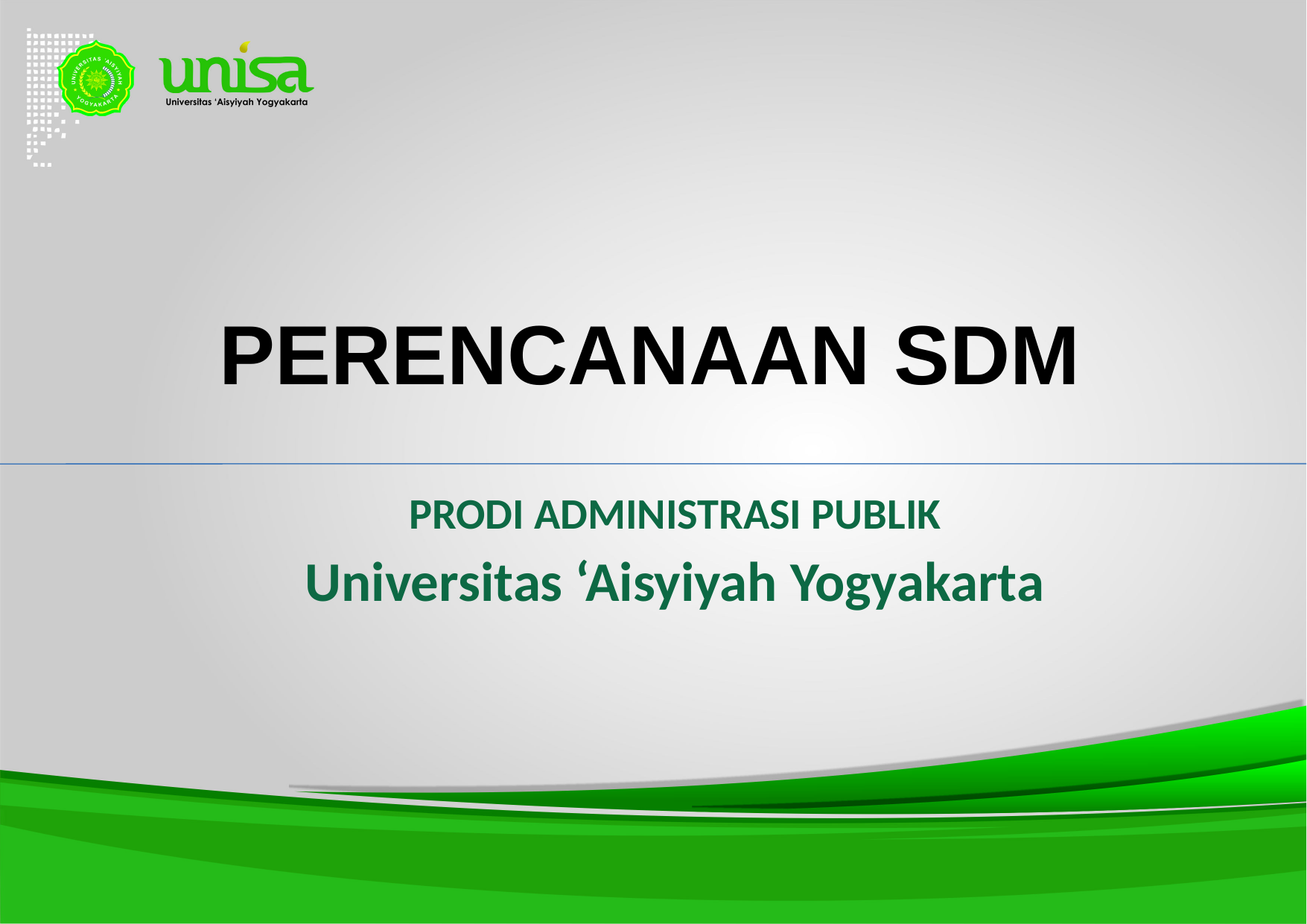

# PERENCANAAN SDM
PRODI ADMINISTRASI PUBLIK
Universitas ‘Aisyiyah Yogyakarta